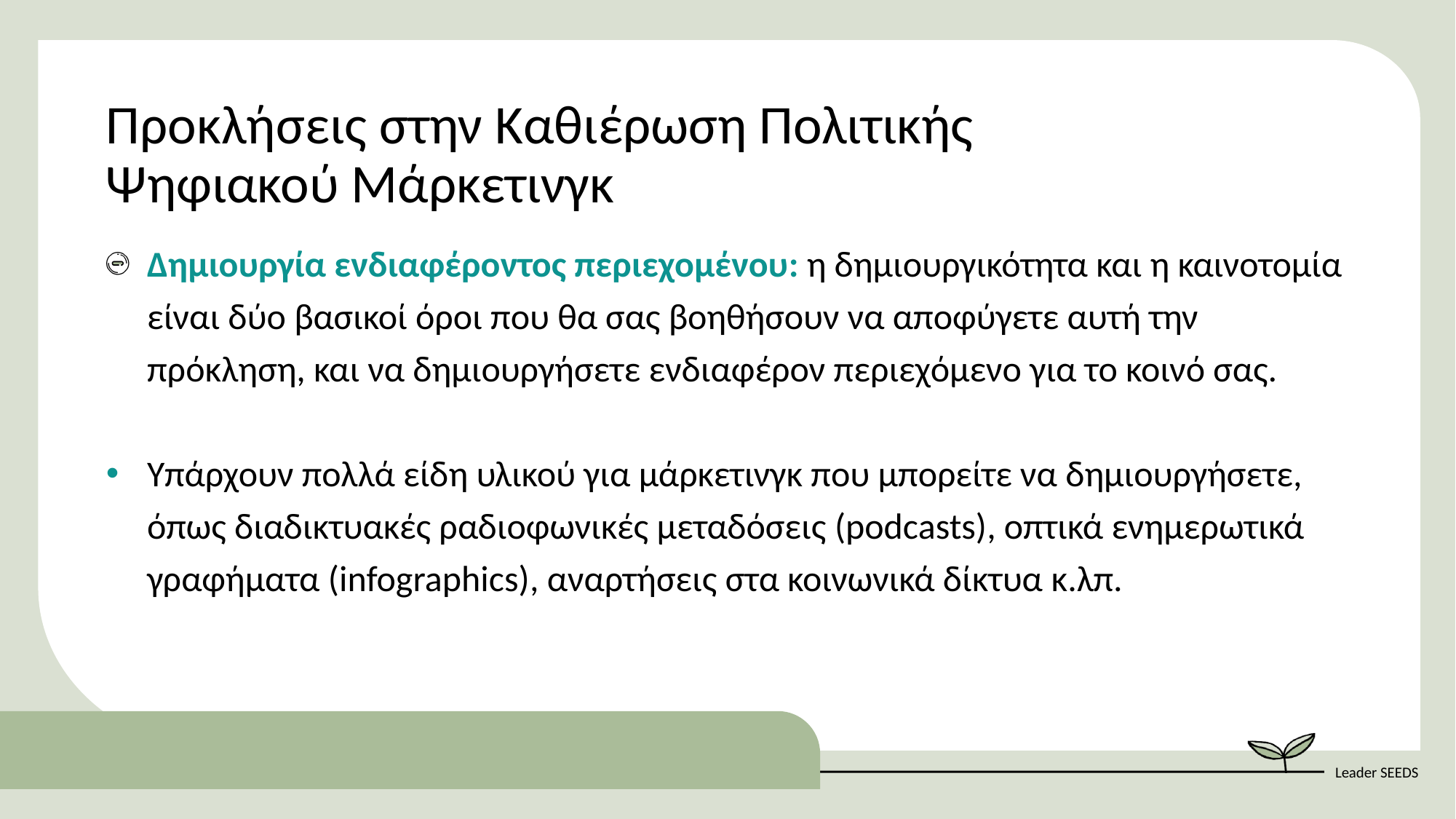

Προκλήσεις στην Καθιέρωση Πολιτικής		   Ψηφιακού Μάρκετινγκ
Δημιουργία ενδιαφέροντος περιεχομένου: η δημιουργικότητα και η καινοτομία είναι δύο βασικοί όροι που θα σας βοηθήσουν να αποφύγετε αυτή την πρόκληση, και να δημιουργήσετε ενδιαφέρον περιεχόμενο για το κοινό σας.

Υπάρχουν πολλά είδη υλικού για μάρκετινγκ που μπορείτε να δημιουργήσετε, όπως διαδικτυακές ραδιοφωνικές μεταδόσεις (podcasts), οπτικά ενημερωτικά γραφήματα (infographics), αναρτήσεις στα κοινωνικά δίκτυα κ.λπ.